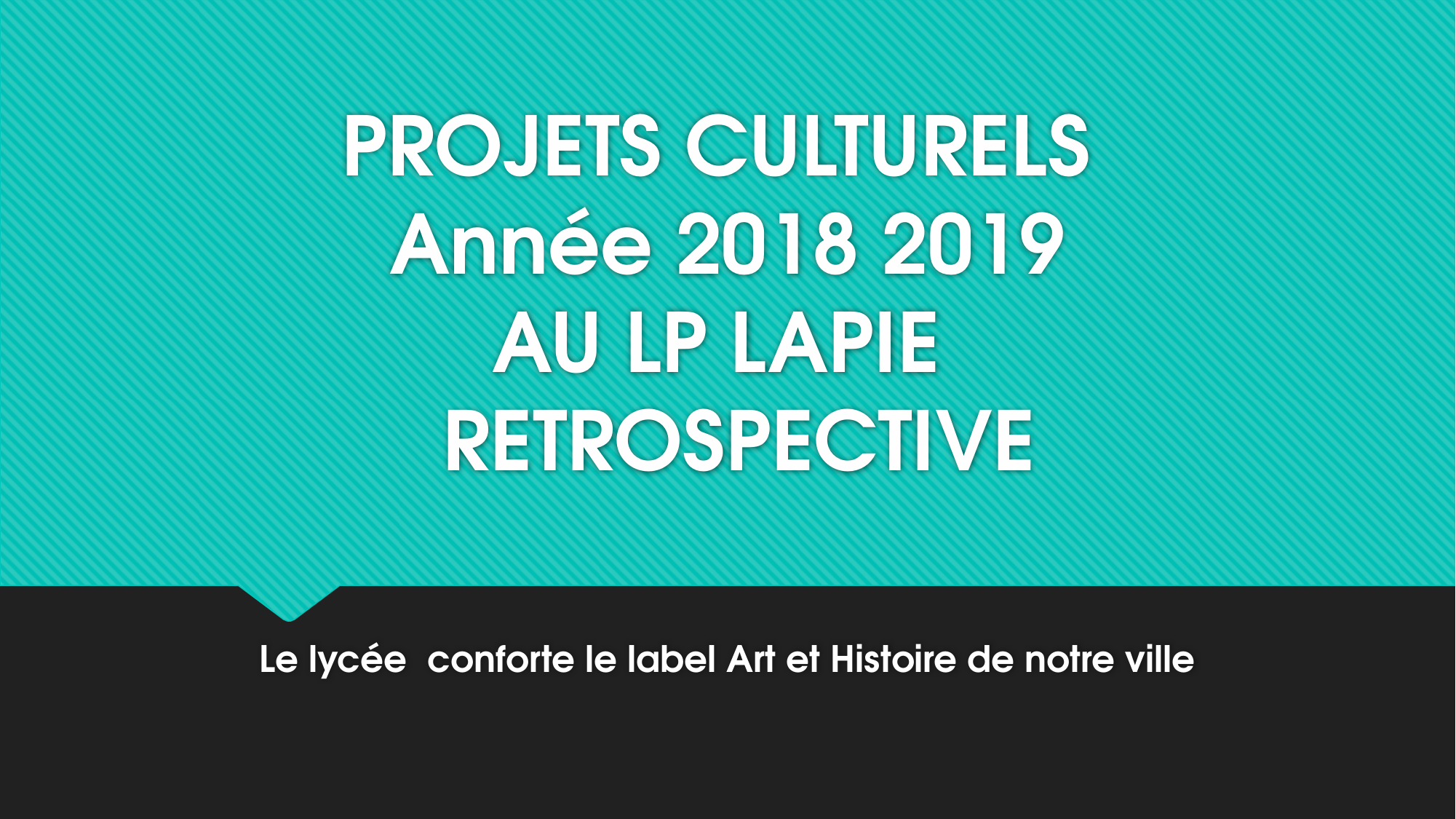

# PROJETS CULTURELS Année 2018 2019 AU LP LAPIE RETROSPECTIVE
Le lycée  conforte le label Art et Histoire de notre ville